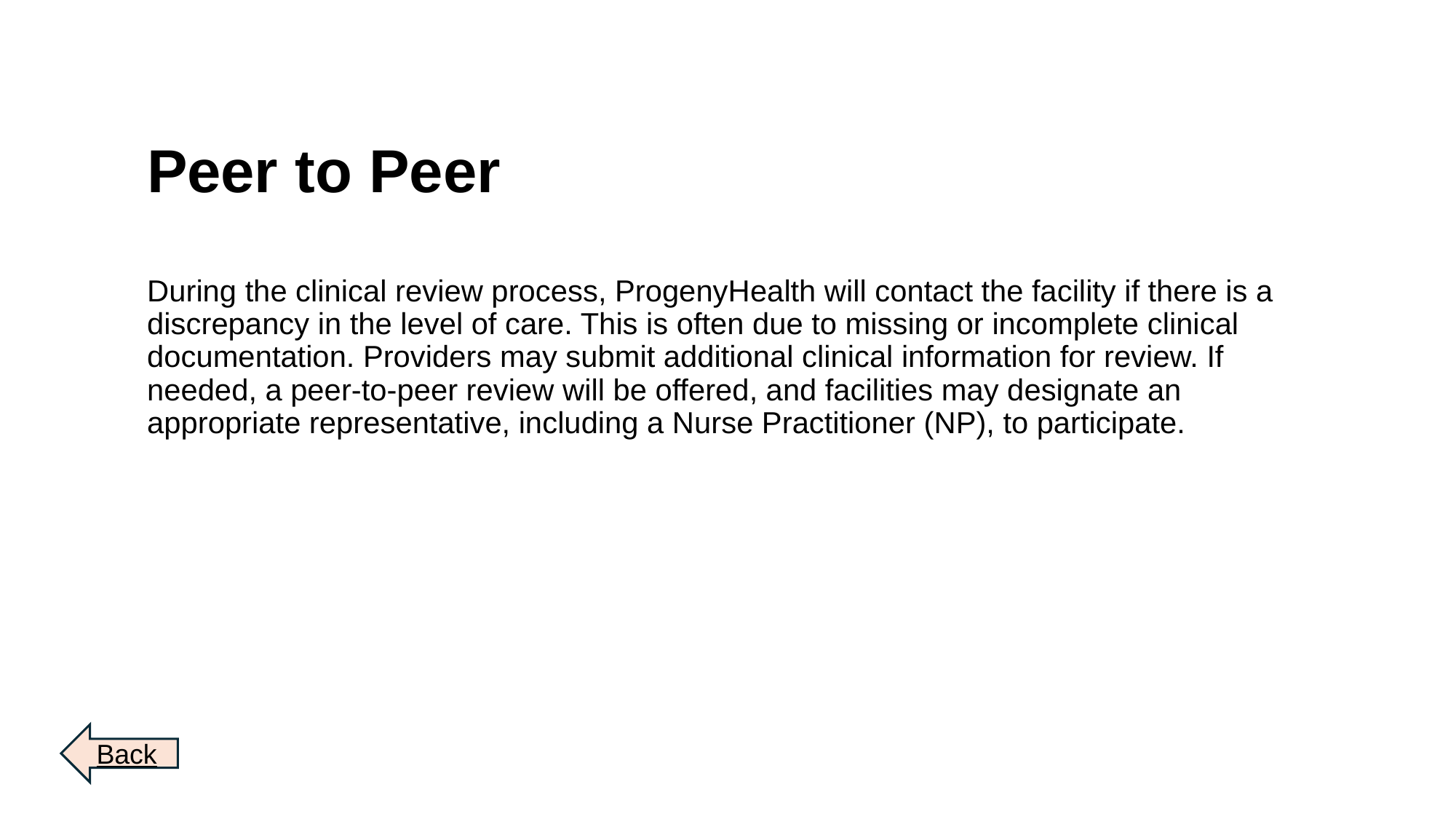

# Peer to Peer
During the clinical review process, ProgenyHealth will contact the facility if there is a discrepancy in the level of care. This is often due to missing or incomplete clinical documentation. Providers may submit additional clinical information for review. If needed, a peer-to-peer review will be offered, and facilities may designate an appropriate representative, including a Nurse Practitioner (NP), to participate.
Back